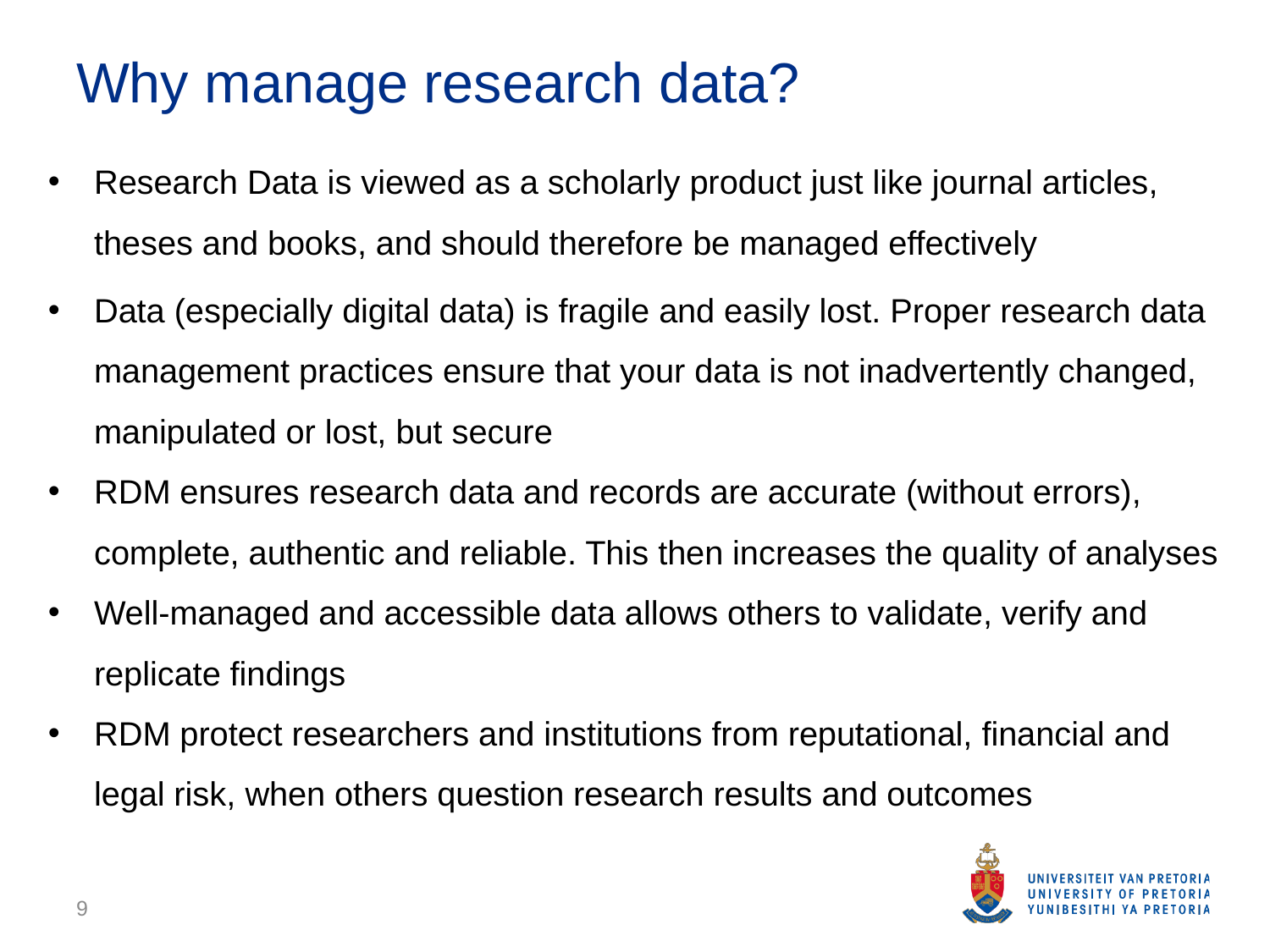

# Why manage research data?
Research Data is viewed as a scholarly product just like journal articles, theses and books, and should therefore be managed effectively
Data (especially digital data) is fragile and easily lost. Proper research data management practices ensure that your data is not inadvertently changed, manipulated or lost, but secure
RDM ensures research data and records are accurate (without errors), complete, authentic and reliable. This then increases the quality of analyses
Well-managed and accessible data allows others to validate, verify and replicate findings
RDM protect researchers and institutions from reputational, financial and legal risk, when others question research results and outcomes

9